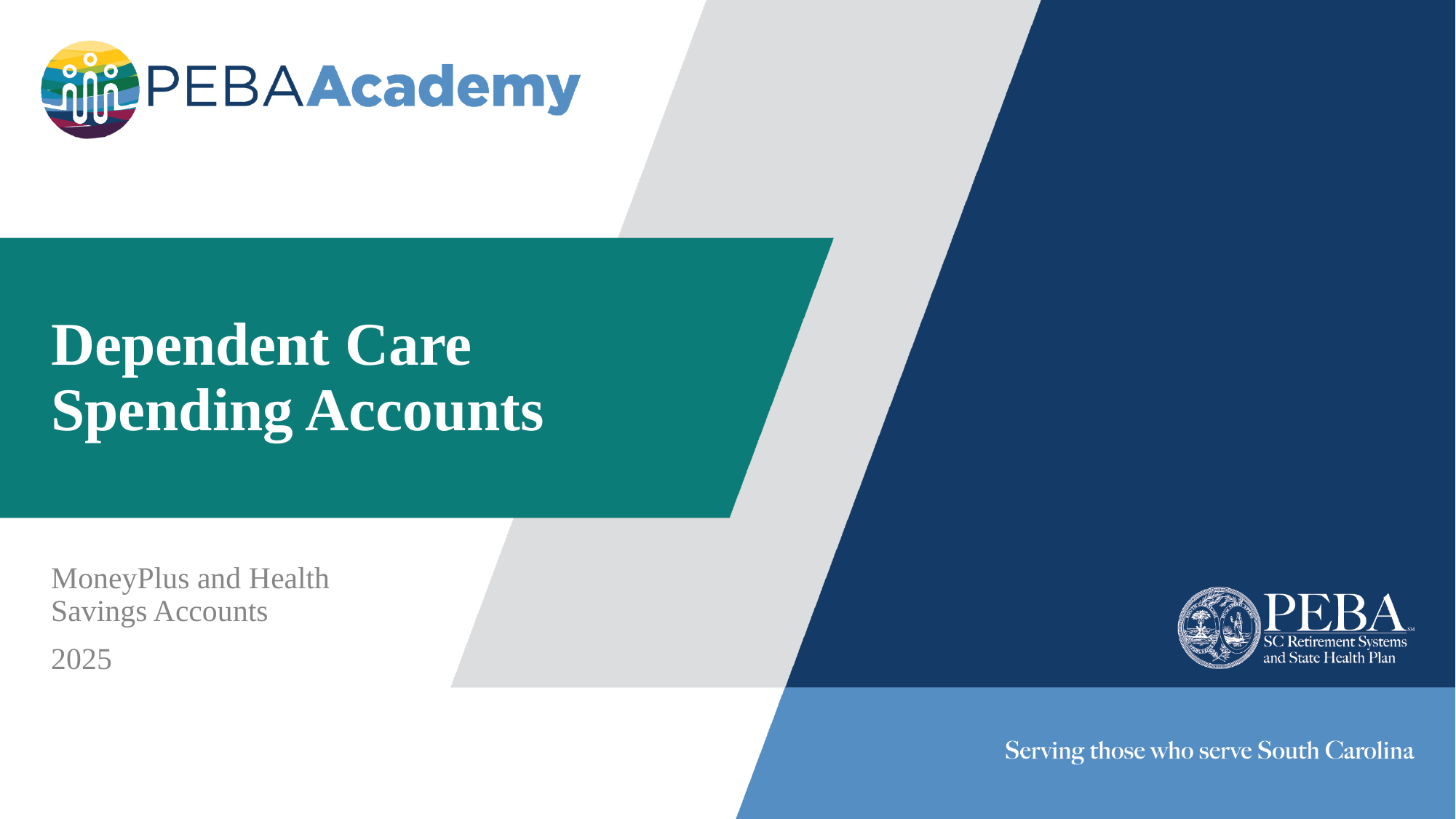

# Dependent Care Spending Accounts
MoneyPlus and Health Savings Accounts
2025